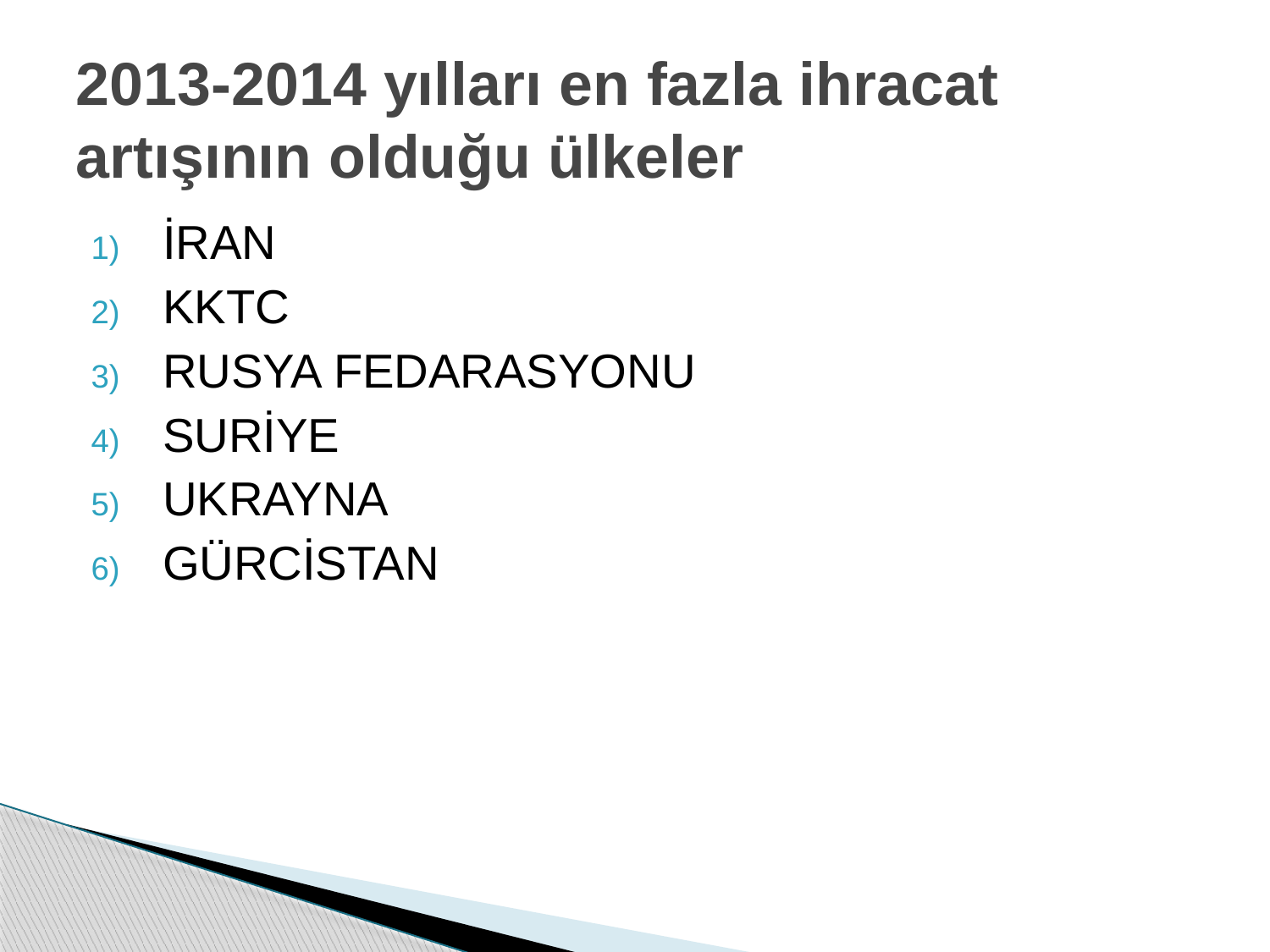

# 2013-2014 yılları en fazla ihracat artışının olduğu ülkeler
İRAN
KKTC
RUSYA FEDARASYONU
SURİYE
UKRAYNA
GÜRCİSTAN